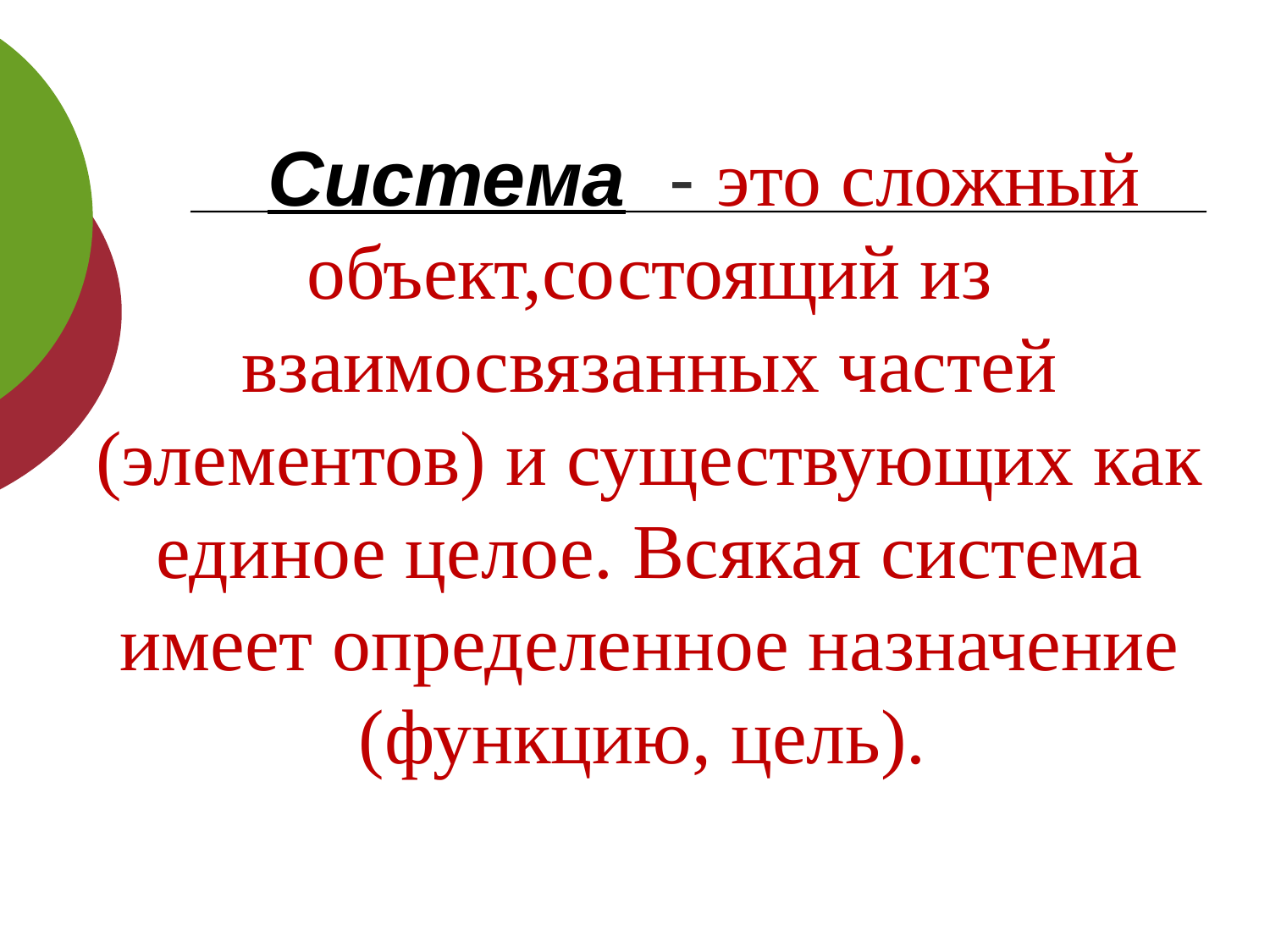

Система  - это сложный объект,состоящий из взаимосвязанных частей (элементов) и существующих как единое целое. Всякая система имеет определенное назначение (функцию, цель).